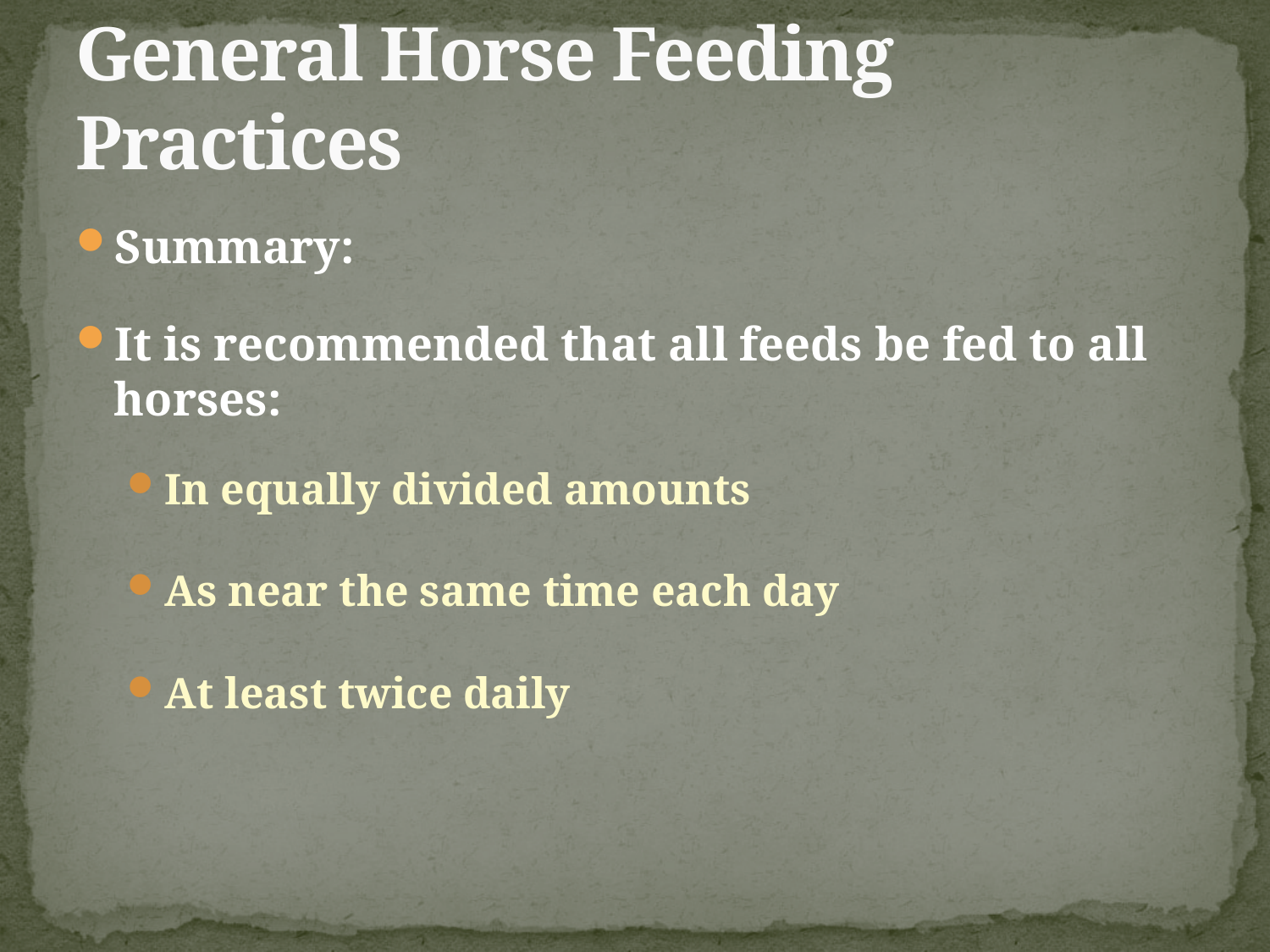

# General Horse Feeding Practices
Summary:

It is recommended that all feeds be fed to all horses:

In equally divided amounts

As near the same time each day

At least twice daily